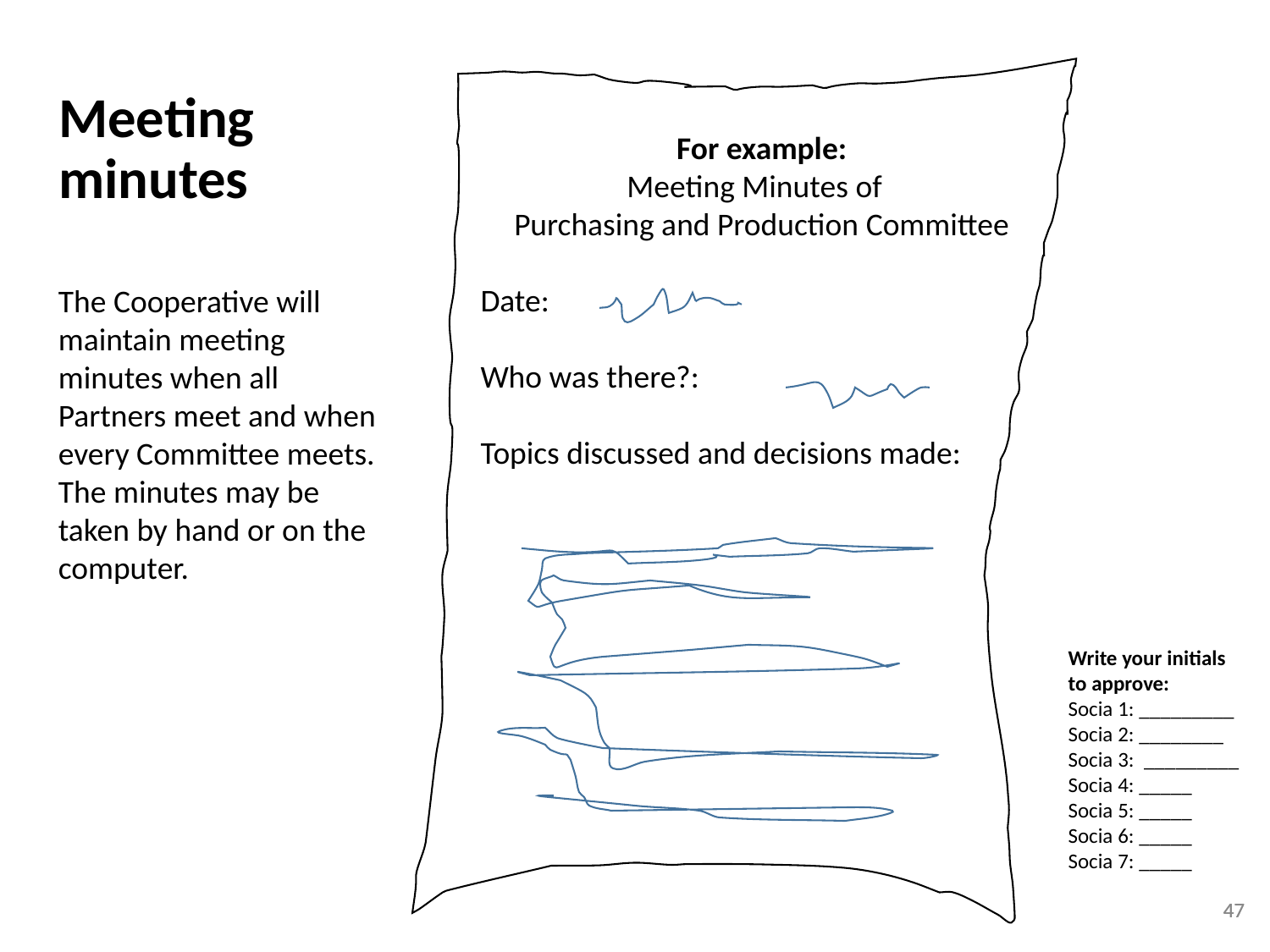

# Meeting minutes
For example:
Meeting Minutes of
Purchasing and Production Committee

Date:
Who was there?:
Topics discussed and decisions made:

The Cooperative will maintain meeting minutes when all Partners meet and when every Committee meets. The minutes may be taken by hand or on the computer.

Write your initials
to approve:
Socia 1: _________
Socia 2: ________
Socia 3:  _________
Socia 4: _____
Socia 5: _____
Socia 6: _____
Socia 7: _____

47
47